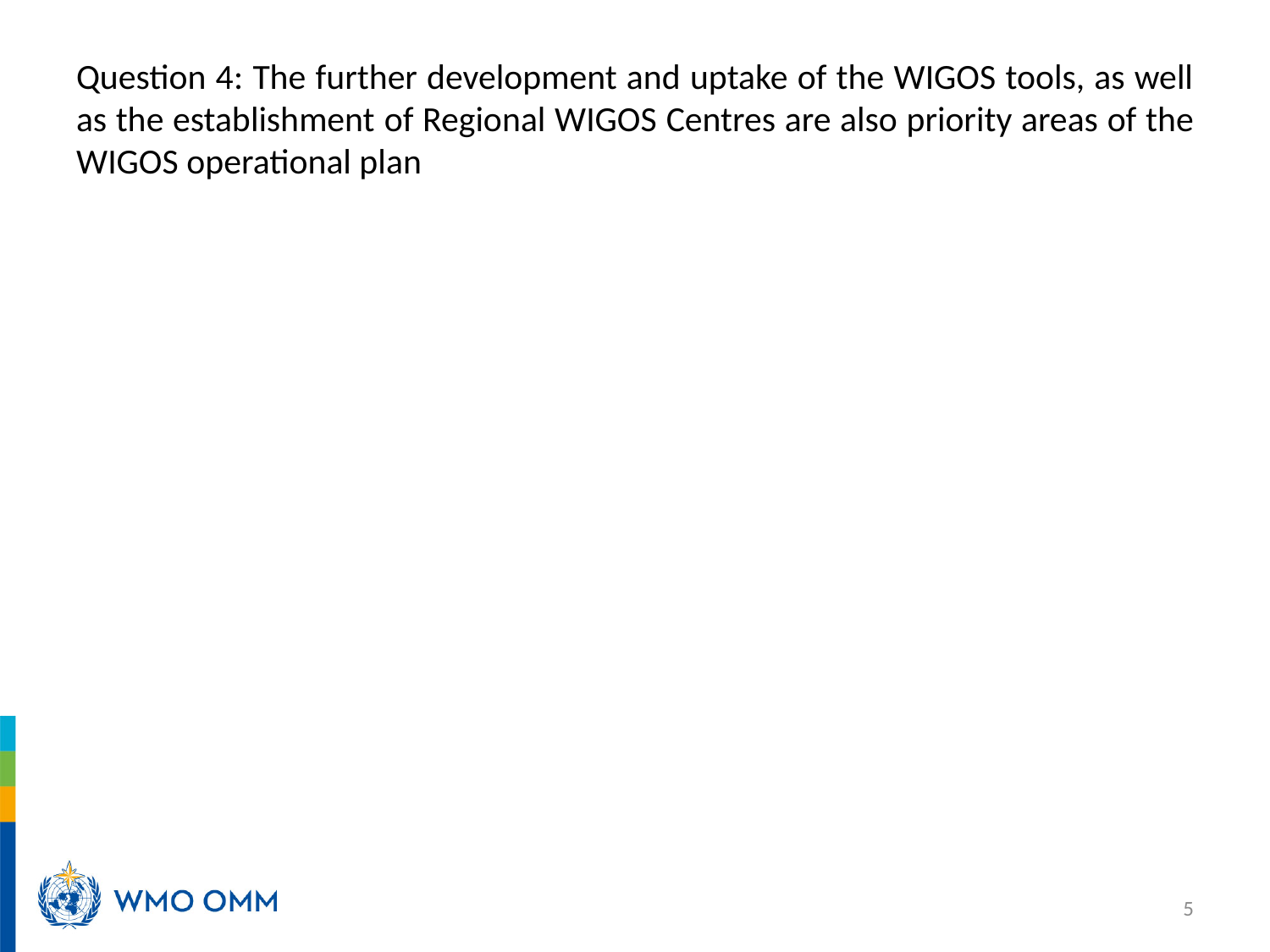

# Question 4: The further development and uptake of the WIGOS tools, as well as the establishment of Regional WIGOS Centres are also priority areas of the WIGOS operational plan

5